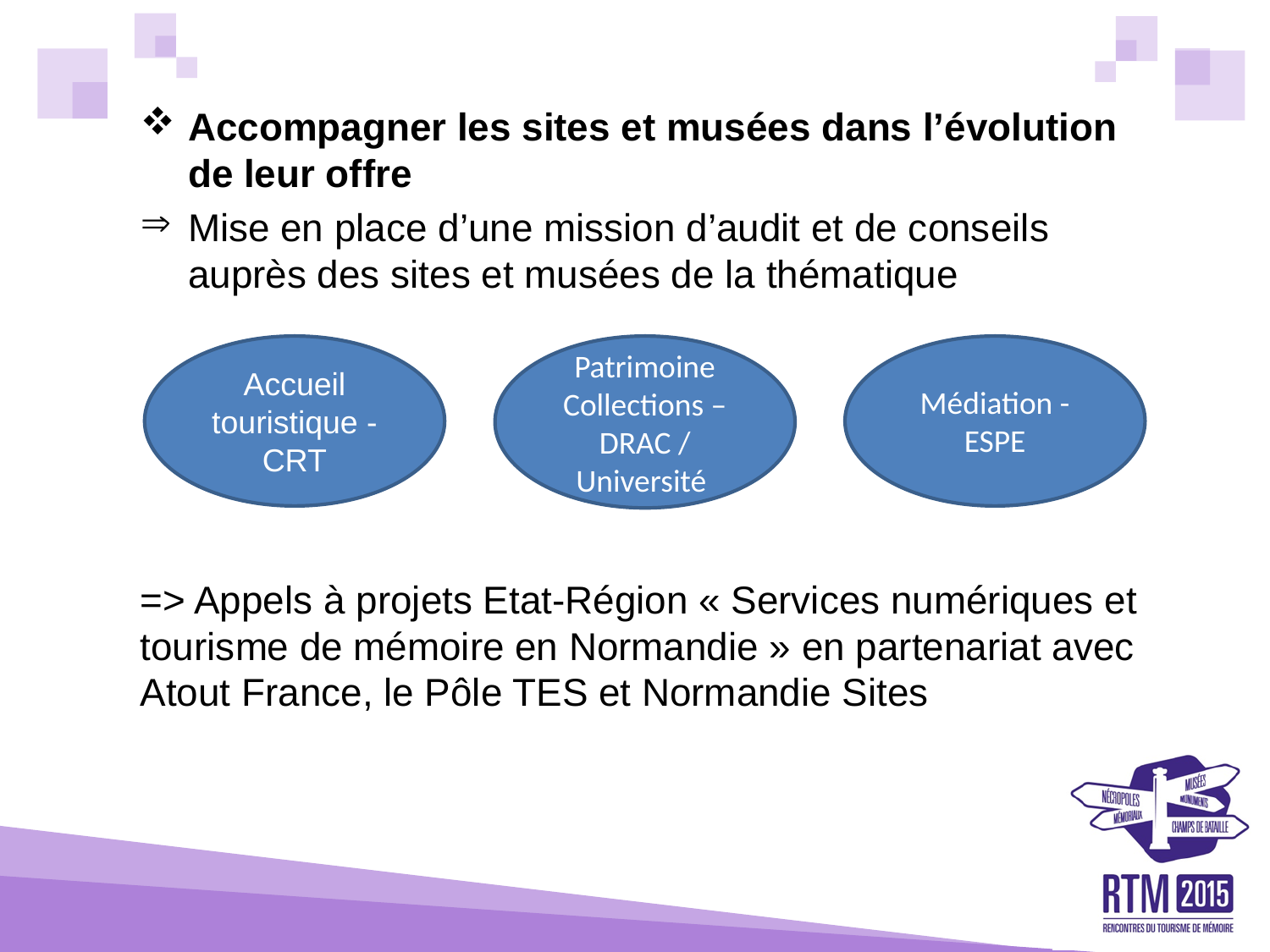

Accompagner les sites et musées dans l’évolution de leur offre
Mise en place d’une mission d’audit et de conseils auprès des sites et musées de la thématique

=> Appels à projets Etat-Région « Services numériques et tourisme de mémoire en Normandie » en partenariat avec Atout France, le Pôle TES et Normandie Sites

Accueil touristique - CRT
Patrimoine
Collections – DRAC / Université
Médiation - ESPE